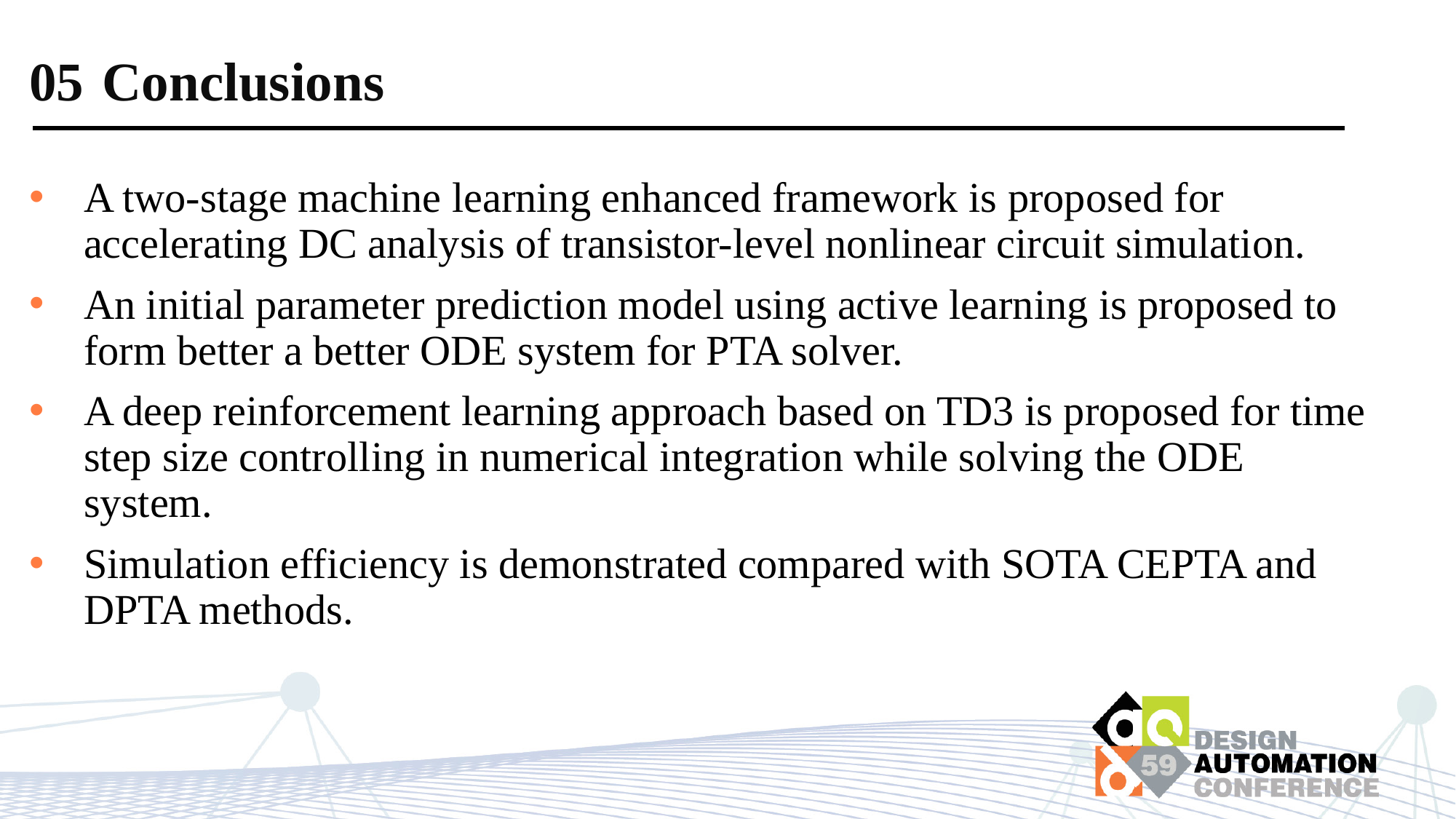

# 05 Conclusions
A two-stage machine learning enhanced framework is proposed for accelerating DC analysis of transistor-level nonlinear circuit simulation.
An initial parameter prediction model using active learning is proposed to form better a better ODE system for PTA solver.
A deep reinforcement learning approach based on TD3 is proposed for time step size controlling in numerical integration while solving the ODE system.
Simulation efficiency is demonstrated compared with SOTA CEPTA and DPTA methods.